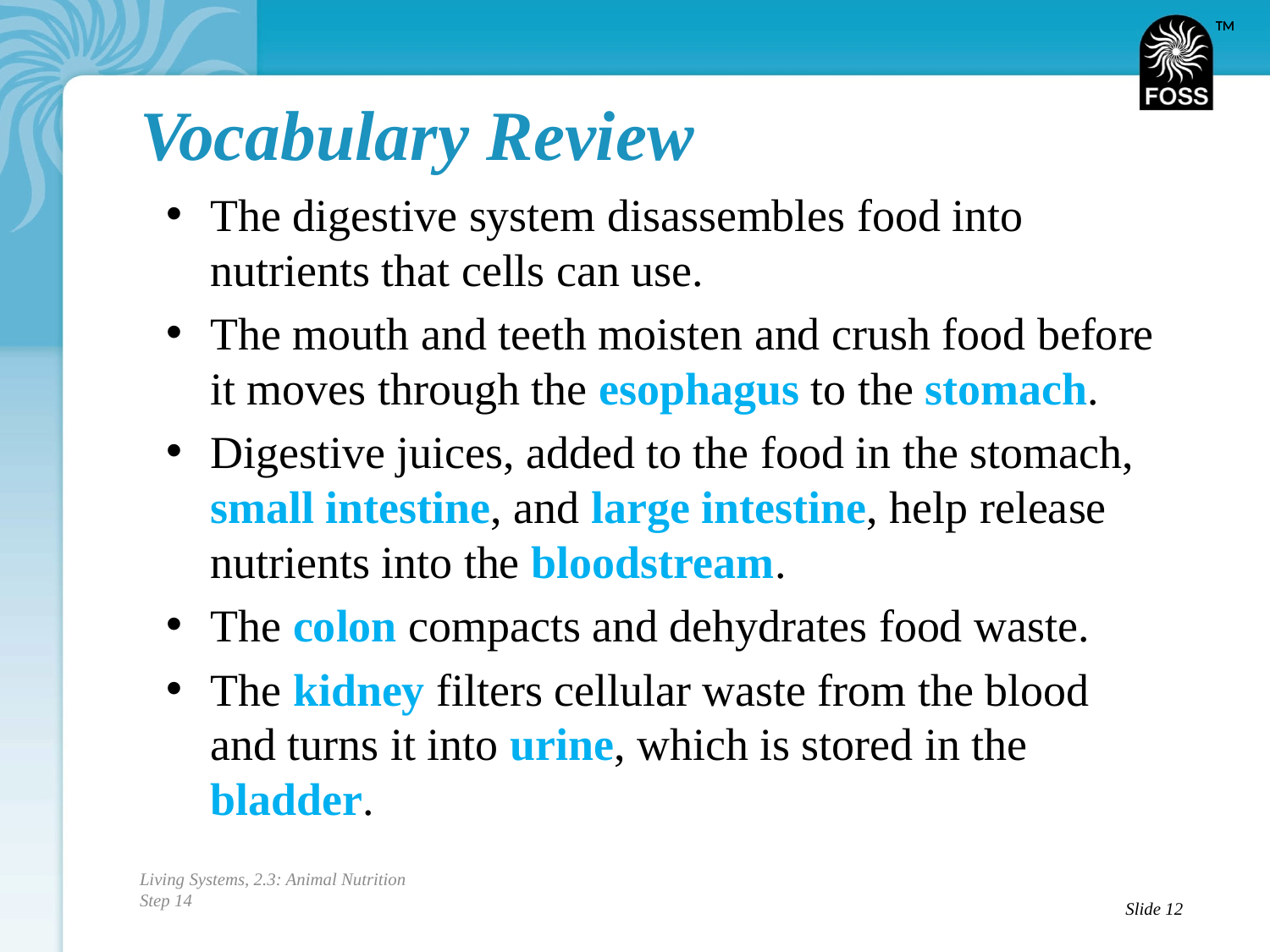

# Vocabulary Review
The digestive system disassembles food into nutrients that cells can use.
The mouth and teeth moisten and crush food before it moves through the esophagus to the stomach.
Digestive juices, added to the food in the stomach, small intestine, and large intestine, help release nutrients into the bloodstream.
The colon compacts and dehydrates food waste.
The kidney filters cellular waste from the blood and turns it into urine, which is stored in the bladder.
Living Systems, 2.3: Animal Nutrition
Step 14
Slide 12